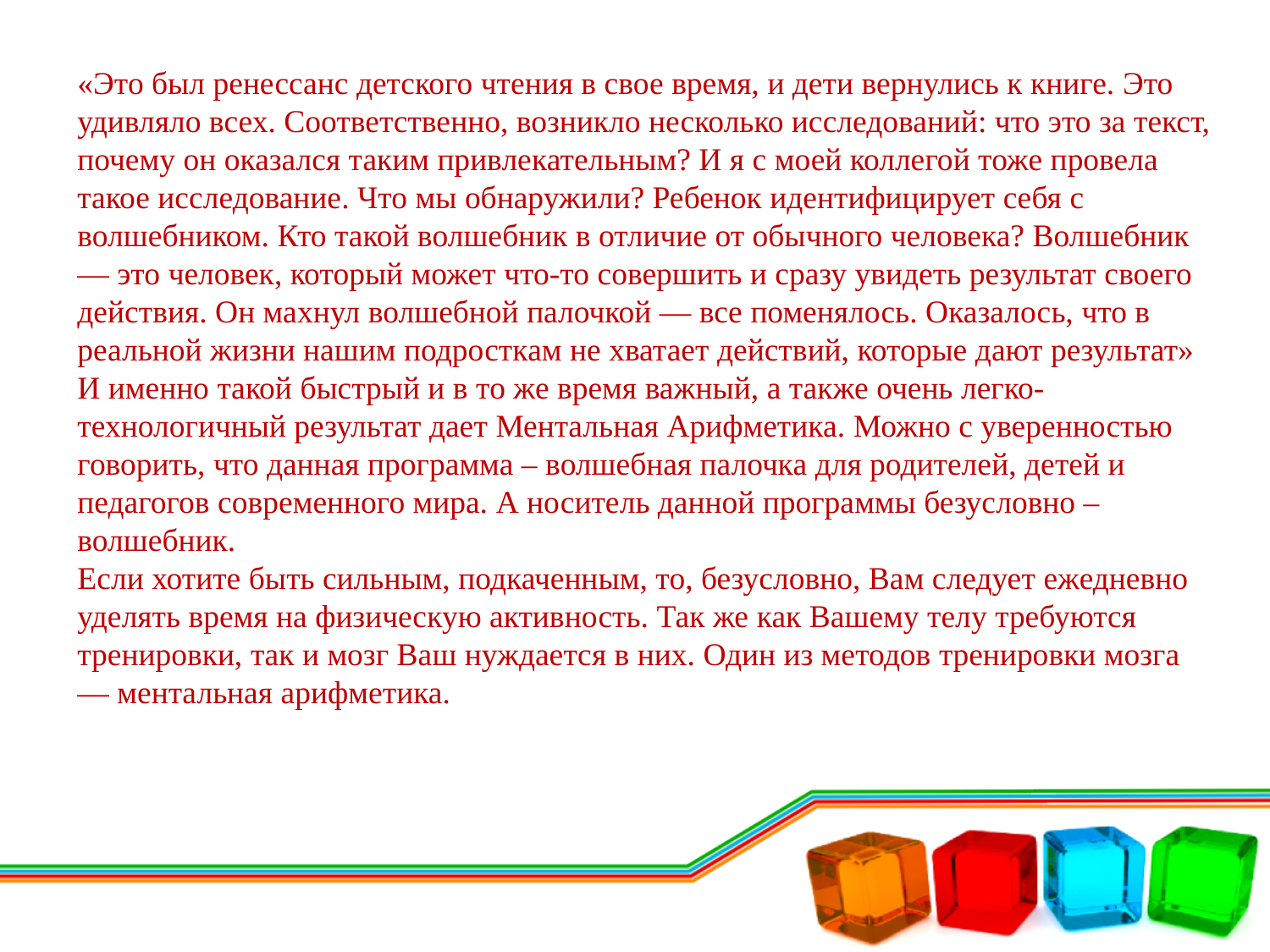

«Это был ренессанс детского чтения в свое время, и дети вернулись к книге. Это удивляло всех. Соответственно, возникло несколько исследований: что это за текст, почему он оказался таким привлекательным? И я с моей коллегой тоже провела такое исследование. Что мы обнаружили? Ребенок идентифицирует себя с волшебником. Кто такой волшебник в отличие от обычного человека? Волшебник — это человек, который может что-то совершить и сразу увидеть результат своего действия. Он махнул волшебной палочкой — все поменялось. Оказалось, что в реальной жизни нашим подросткам не хватает действий, которые дают результат»
И именно такой быстрый и в то же время важный, а также очень легко-технологичный результат дает Ментальная Арифметика. Можно с уверенностью говорить, что данная программа – волшебная палочка для родителей, детей и педагогов современного мира. А носитель данной программы безусловно – волшебник.
Если хотите быть сильным, подкаченным, то, безусловно, Вам следует ежедневно уделять время на физическую активность. Так же как Вашему телу требуются тренировки, так и мозг Ваш нуждается в них. Один из методов тренировки мозга — ментальная арифметика.